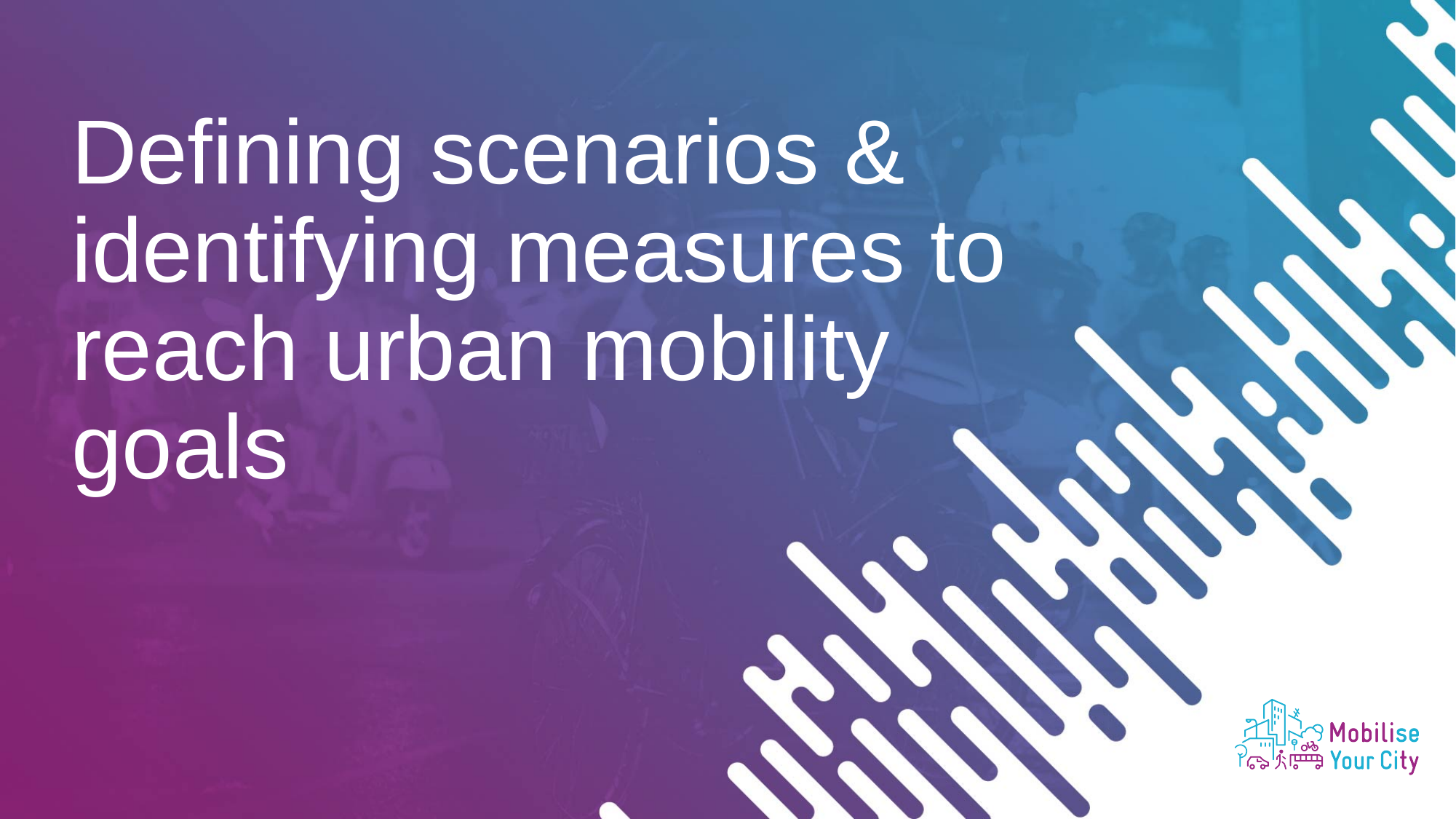

This slide should be shown before the session starts & during the welcoming words

	Defining scenarios & identifying measures to reach urban mobility goals

Don‘t forget to update the date & adjust the title according to your needs